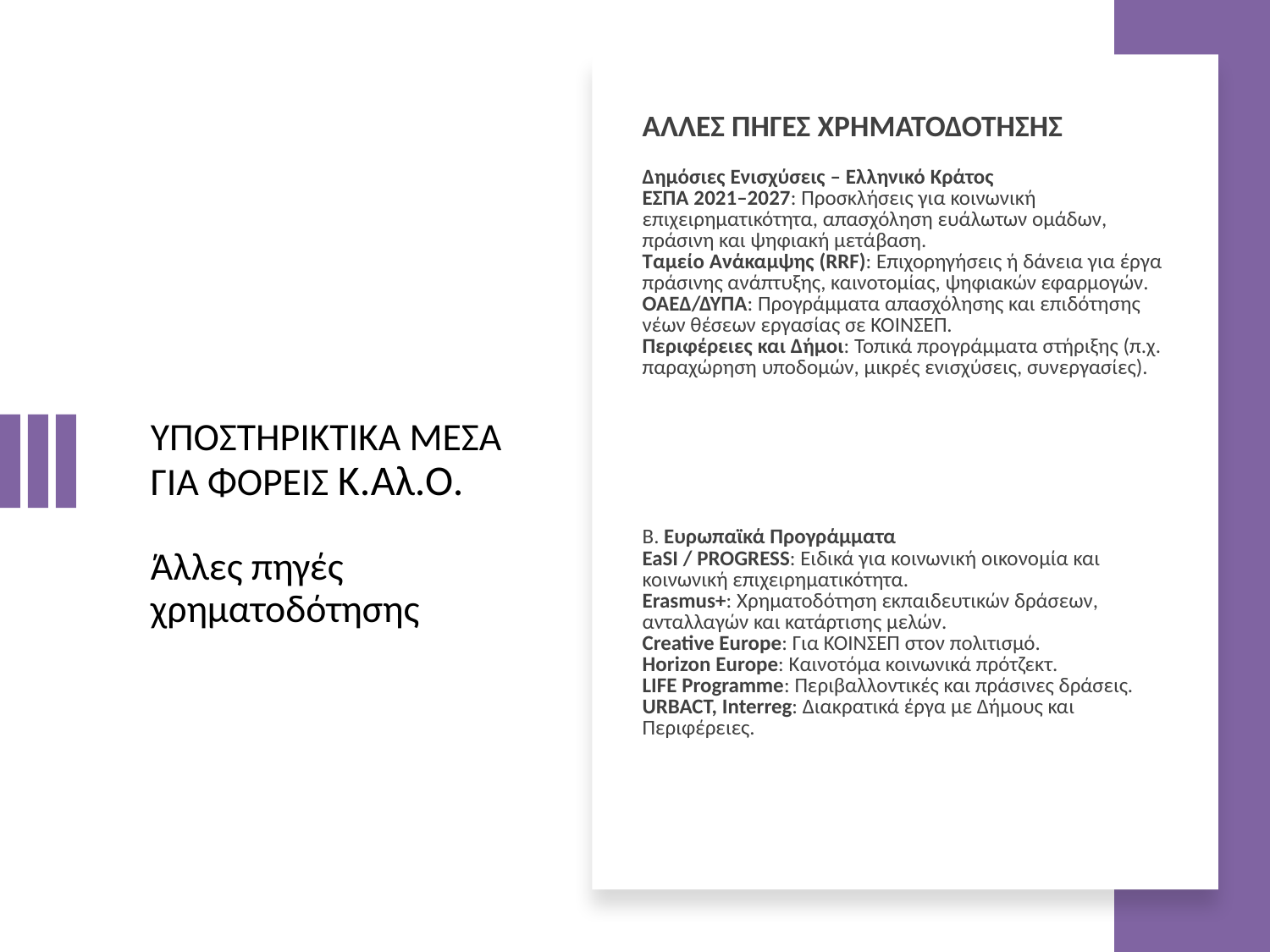

| ΆΛΛΕΣ ΠΗΓΕΣ ΧΡΗΜΑΤΟΔΟΤΗΣΗΣ |
| --- |
| Δημόσιες Ενισχύσεις – Ελληνικό Κράτος ΕΣΠΑ 2021–2027: Προσκλήσεις για κοινωνική επιχειρηματικότητα, απασχόληση ευάλωτων ομάδων, πράσινη και ψηφιακή μετάβαση. Ταμείο Ανάκαμψης (RRF): Επιχορηγήσεις ή δάνεια για έργα πράσινης ανάπτυξης, καινοτομίας, ψηφιακών εφαρμογών. ΟΑΕΔ/ΔΥΠΑ: Προγράμματα απασχόλησης και επιδότησης νέων θέσεων εργασίας σε ΚΟΙΝΣΕΠ. Περιφέρειες και Δήμοι: Τοπικά προγράμματα στήριξης (π.χ. παραχώρηση υποδομών, μικρές ενισχύσεις, συνεργασίες). |
| Β. Ευρωπαϊκά Προγράμματα EaSI / PROGRESS: Ειδικά για κοινωνική οικονομία και κοινωνική επιχειρηματικότητα. Erasmus+: Χρηματοδότηση εκπαιδευτικών δράσεων, ανταλλαγών και κατάρτισης μελών. Creative Europe: Για ΚΟΙΝΣΕΠ στον πολιτισμό. Horizon Europe: Καινοτόμα κοινωνικά πρότζεκτ. LIFE Programme: Περιβαλλοντικές και πράσινες δράσεις. URBACT, Interreg: Διακρατικά έργα με Δήμους και Περιφέρειες. |
# ΥΠΟΣΤΗΡΙΚΤΙΚΑ ΜΕΣΑ ΓΙΑ ΦΟΡΕΙΣ Κ.Αλ.Ο. Άλλες πηγές χρηματοδότησης